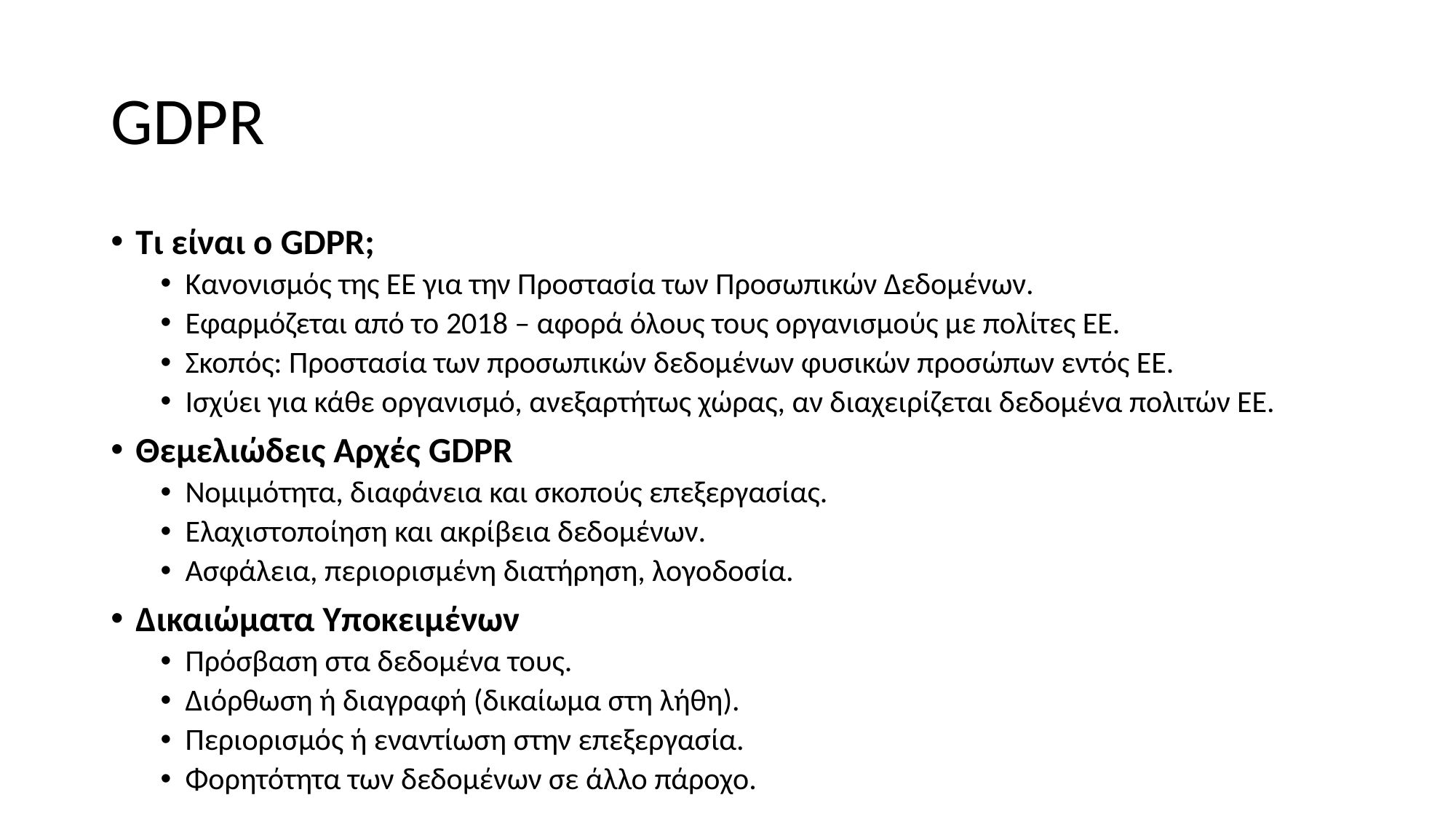

# GDPR
Τι είναι ο GDPR;
Κανονισμός της ΕΕ για την Προστασία των Προσωπικών Δεδομένων.
Εφαρμόζεται από το 2018 – αφορά όλους τους οργανισμούς με πολίτες ΕΕ.
Σκοπός: Προστασία των προσωπικών δεδομένων φυσικών προσώπων εντός ΕΕ.
Ισχύει για κάθε οργανισμό, ανεξαρτήτως χώρας, αν διαχειρίζεται δεδομένα πολιτών ΕΕ.
Θεμελιώδεις Αρχές GDPR
Νομιμότητα, διαφάνεια και σκοπούς επεξεργασίας.
Ελαχιστοποίηση και ακρίβεια δεδομένων.
Ασφάλεια, περιορισμένη διατήρηση, λογοδοσία.
Δικαιώματα Υποκειμένων
Πρόσβαση στα δεδομένα τους.
Διόρθωση ή διαγραφή (δικαίωμα στη λήθη).
Περιορισμός ή εναντίωση στην επεξεργασία.
Φορητότητα των δεδομένων σε άλλο πάροχο.